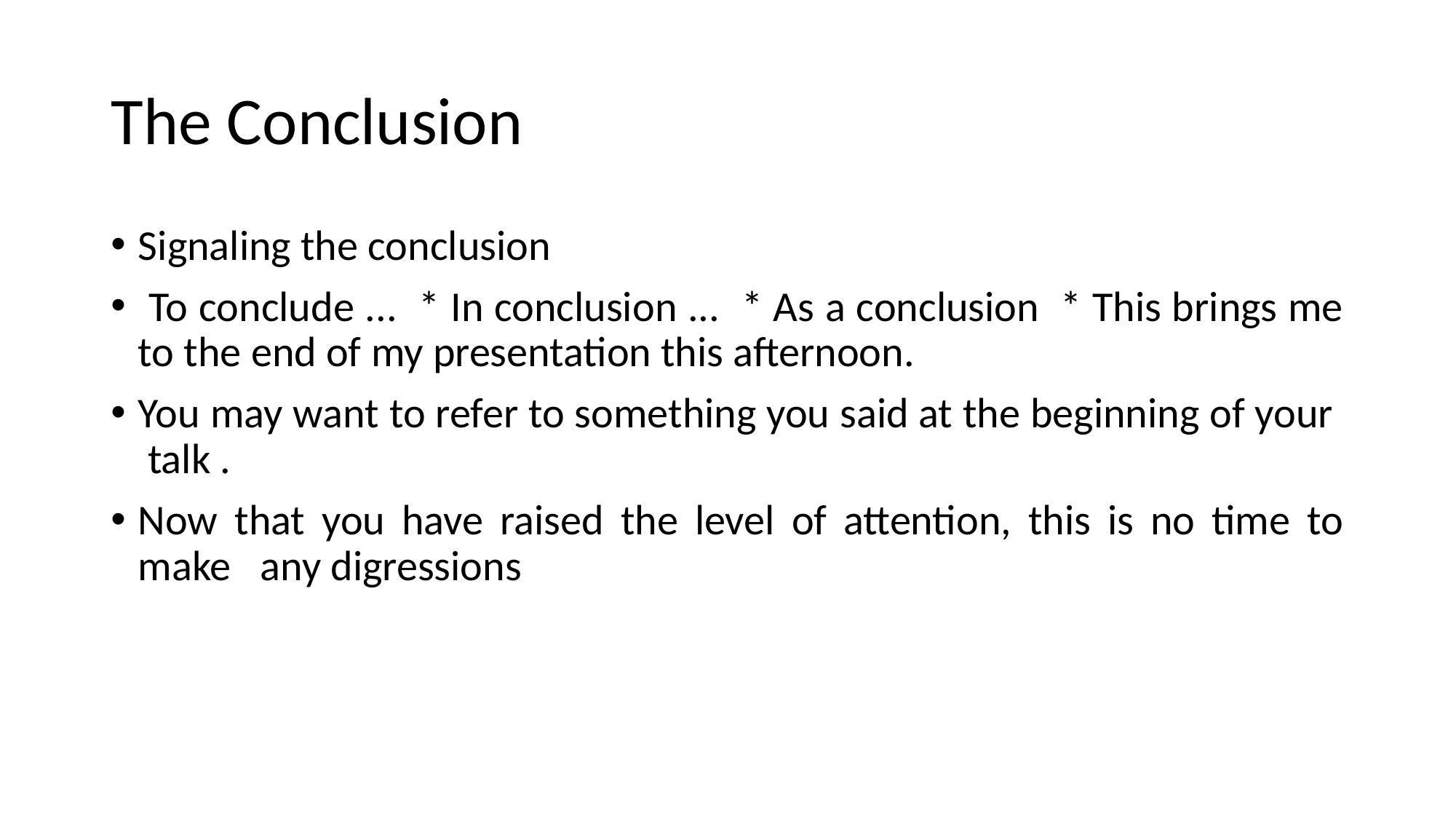

# The Conclusion
Signaling the conclusion
 To conclude ...  * In conclusion ...  * As a conclusion  * This brings me to the end of my presentation this afternoon.
You may want to refer to something you said at the beginning of your   talk .
Now that you have raised the level of attention, this is no time to make   any digressions